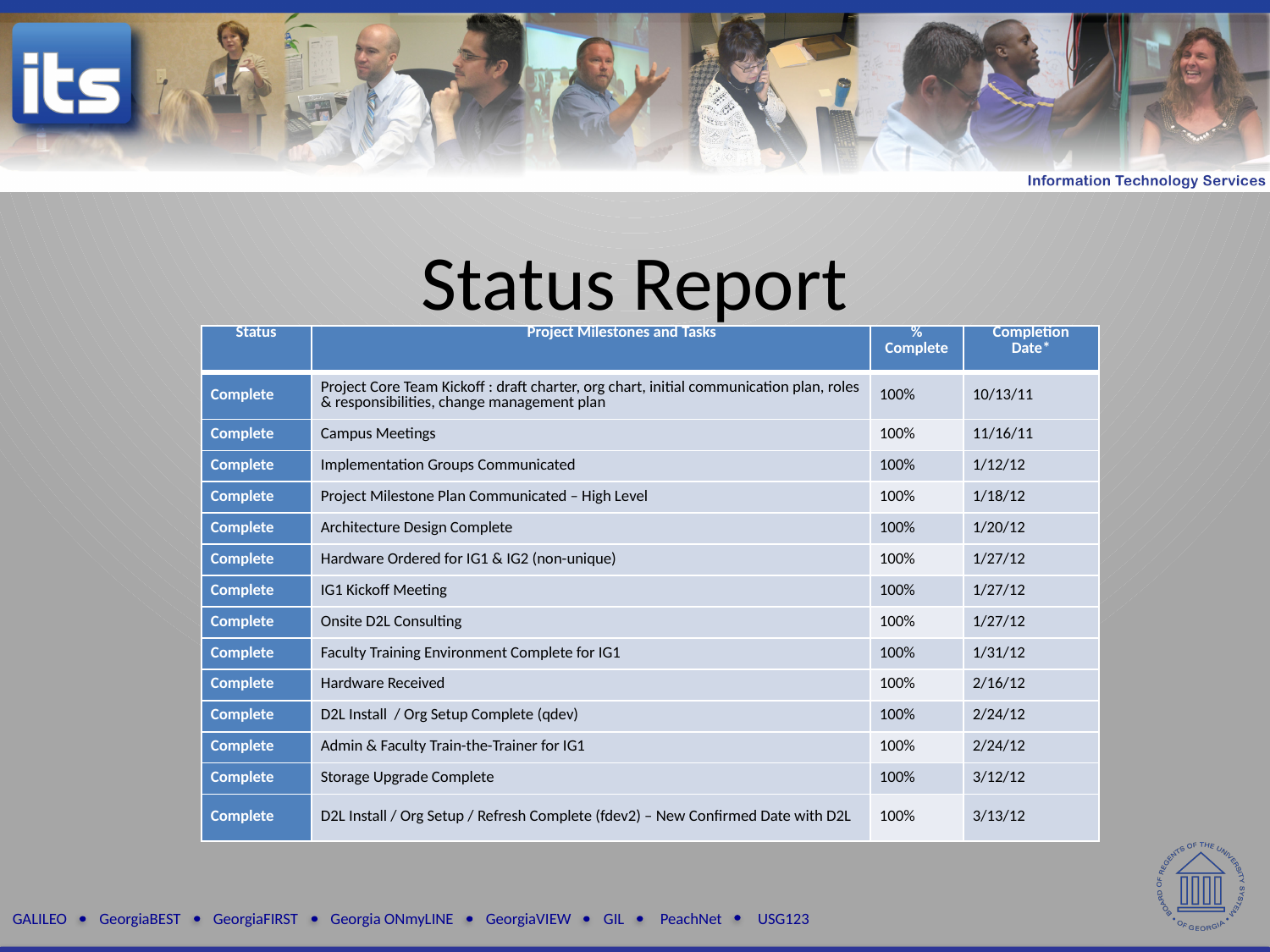

# Status Report
| Status | Project Milestones and Tasks | % Complete | Completion Date\* |
| --- | --- | --- | --- |
| Complete | Project Core Team Kickoff : draft charter, org chart, initial communication plan, roles & responsibilities, change management plan | 100% | 10/13/11 |
| Complete | Campus Meetings | 100% | 11/16/11 |
| Complete | Implementation Groups Communicated | 100% | 1/12/12 |
| Complete | Project Milestone Plan Communicated – High Level | 100% | 1/18/12 |
| Complete | Architecture Design Complete | 100% | 1/20/12 |
| Complete | Hardware Ordered for IG1 & IG2 (non-unique) | 100% | 1/27/12 |
| Complete | IG1 Kickoff Meeting | 100% | 1/27/12 |
| Complete | Onsite D2L Consulting | 100% | 1/27/12 |
| Complete | Faculty Training Environment Complete for IG1 | 100% | 1/31/12 |
| Complete | Hardware Received | 100% | 2/16/12 |
| Complete | D2L Install / Org Setup Complete (qdev) | 100% | 2/24/12 |
| Complete | Admin & Faculty Train-the-Trainer for IG1 | 100% | 2/24/12 |
| Complete | Storage Upgrade Complete | 100% | 3/12/12 |
| Complete | D2L Install / Org Setup / Refresh Complete (fdev2) – New Confirmed Date with D2L | 100% | 3/13/12 |